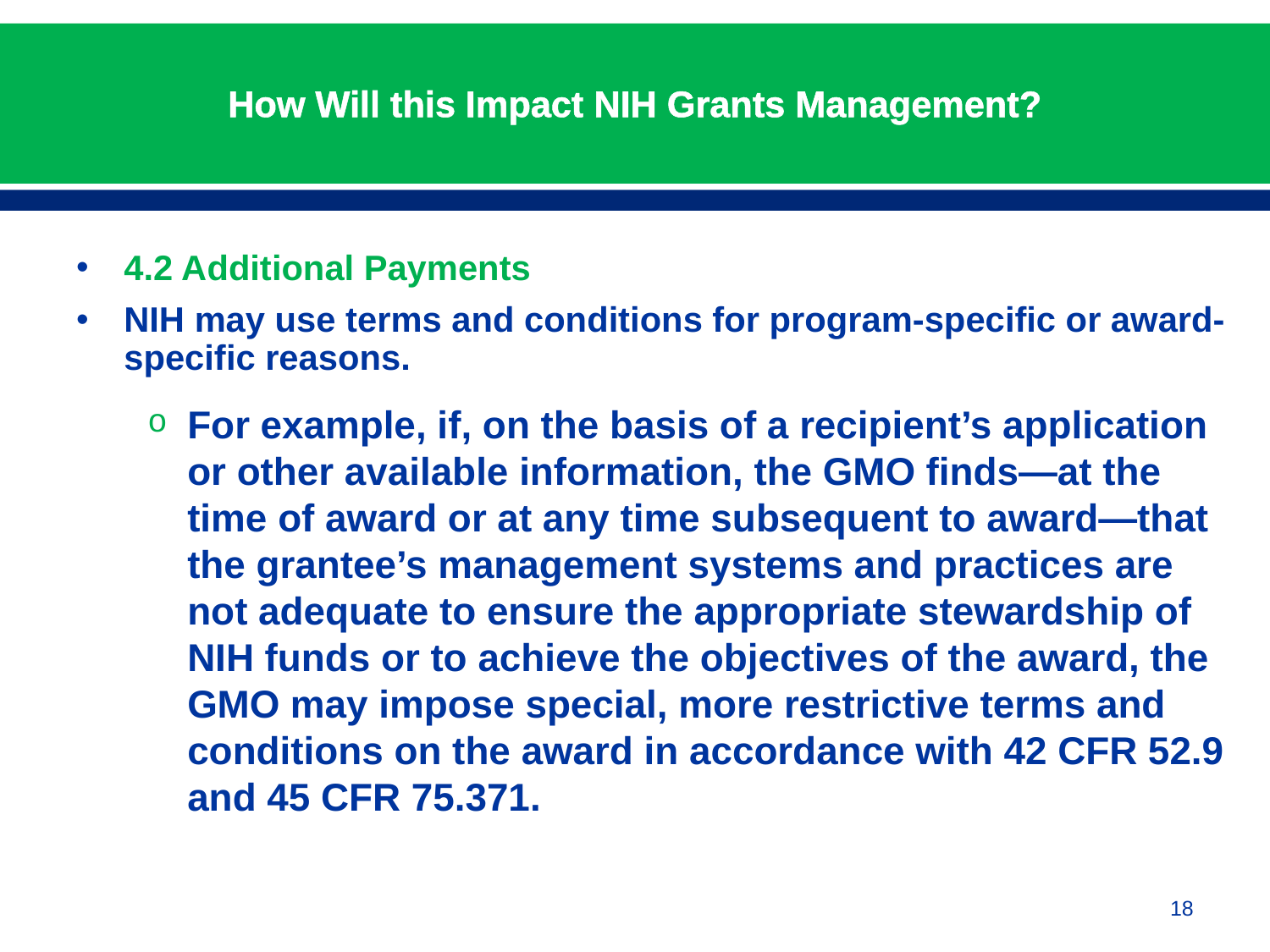

# How Will this Impact NIH Grants Management?
4.2 Additional Payments
NIH may use terms and conditions for program-specific or award-specific reasons.
For example, if, on the basis of a recipient’s application or other available information, the GMO finds—at the time of award or at any time subsequent to award—that the grantee’s management systems and practices are not adequate to ensure the appropriate stewardship of NIH funds or to achieve the objectives of the award, the GMO may impose special, more restrictive terms and conditions on the award in accordance with 42 CFR 52.9 and 45 CFR 75.371.

18